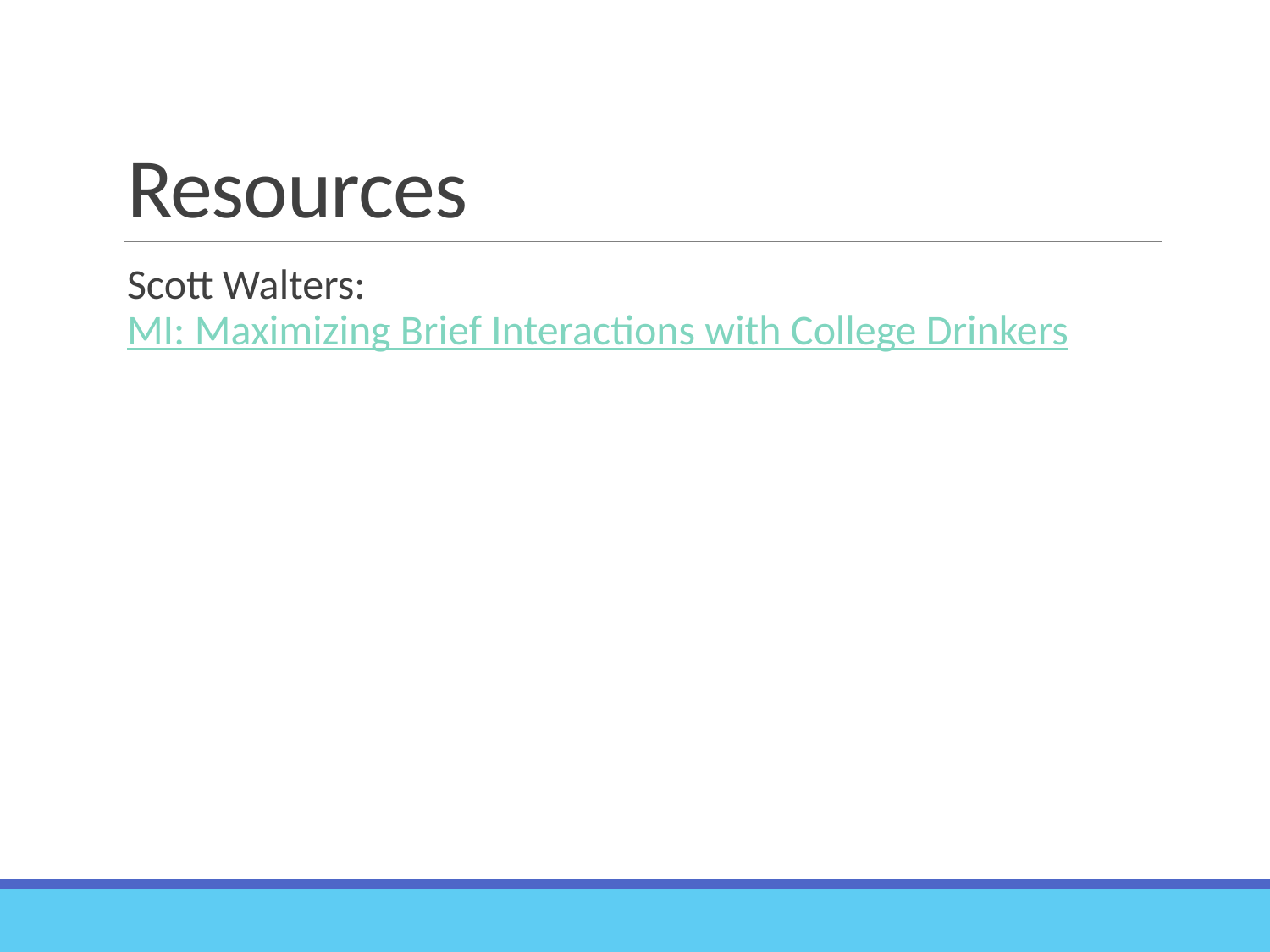

# Resources
Scott Walters: MI: Maximizing Brief Interactions with College Drinkers